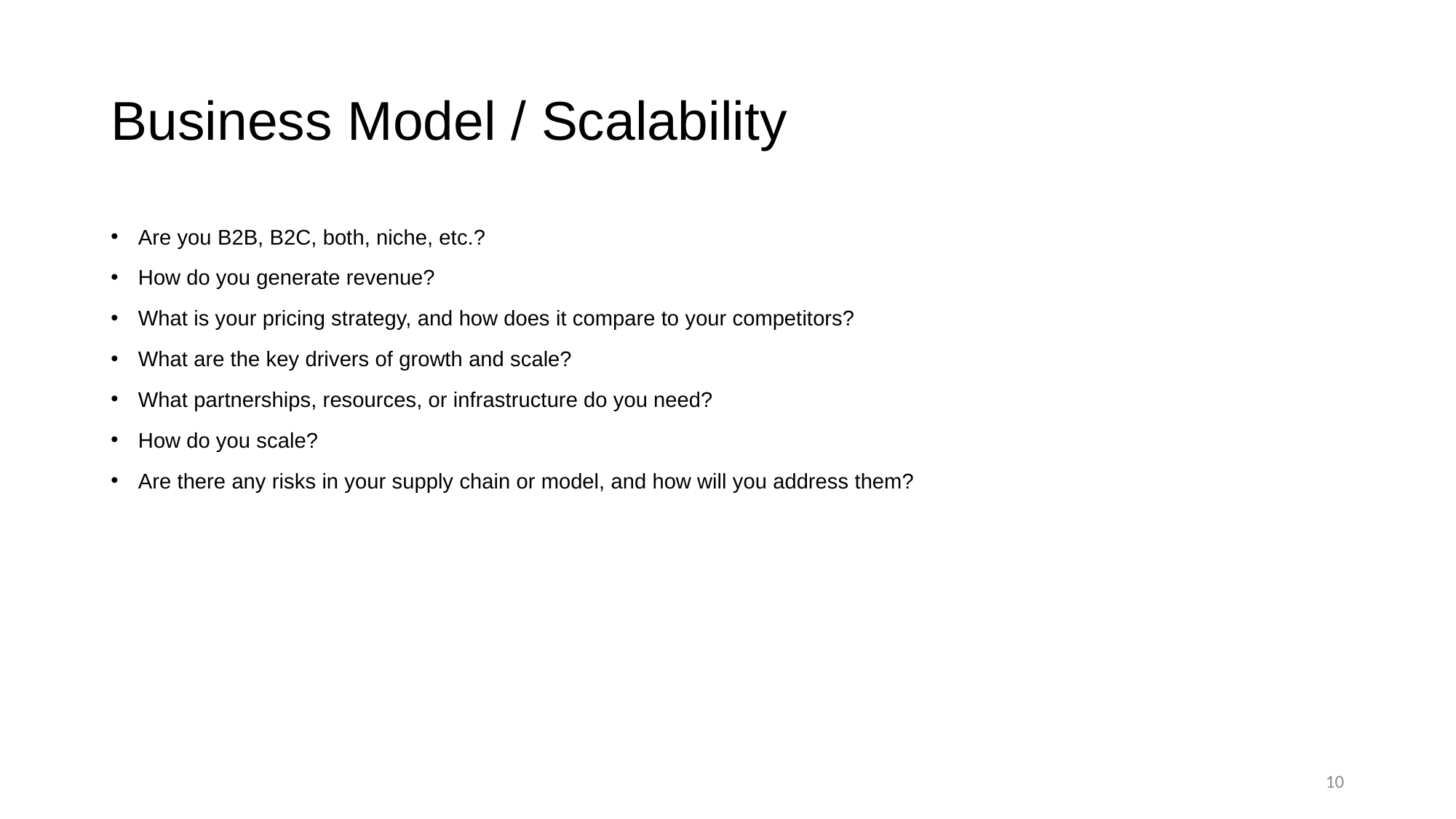

# Business Model / Scalability
Are you B2B, B2C, both, niche, etc.?
How do you generate revenue?
What is your pricing strategy, and how does it compare to your competitors?
What are the key drivers of growth and scale?
What partnerships, resources, or infrastructure do you need?
How do you scale?
Are there any risks in your supply chain or model, and how will you address them?

10